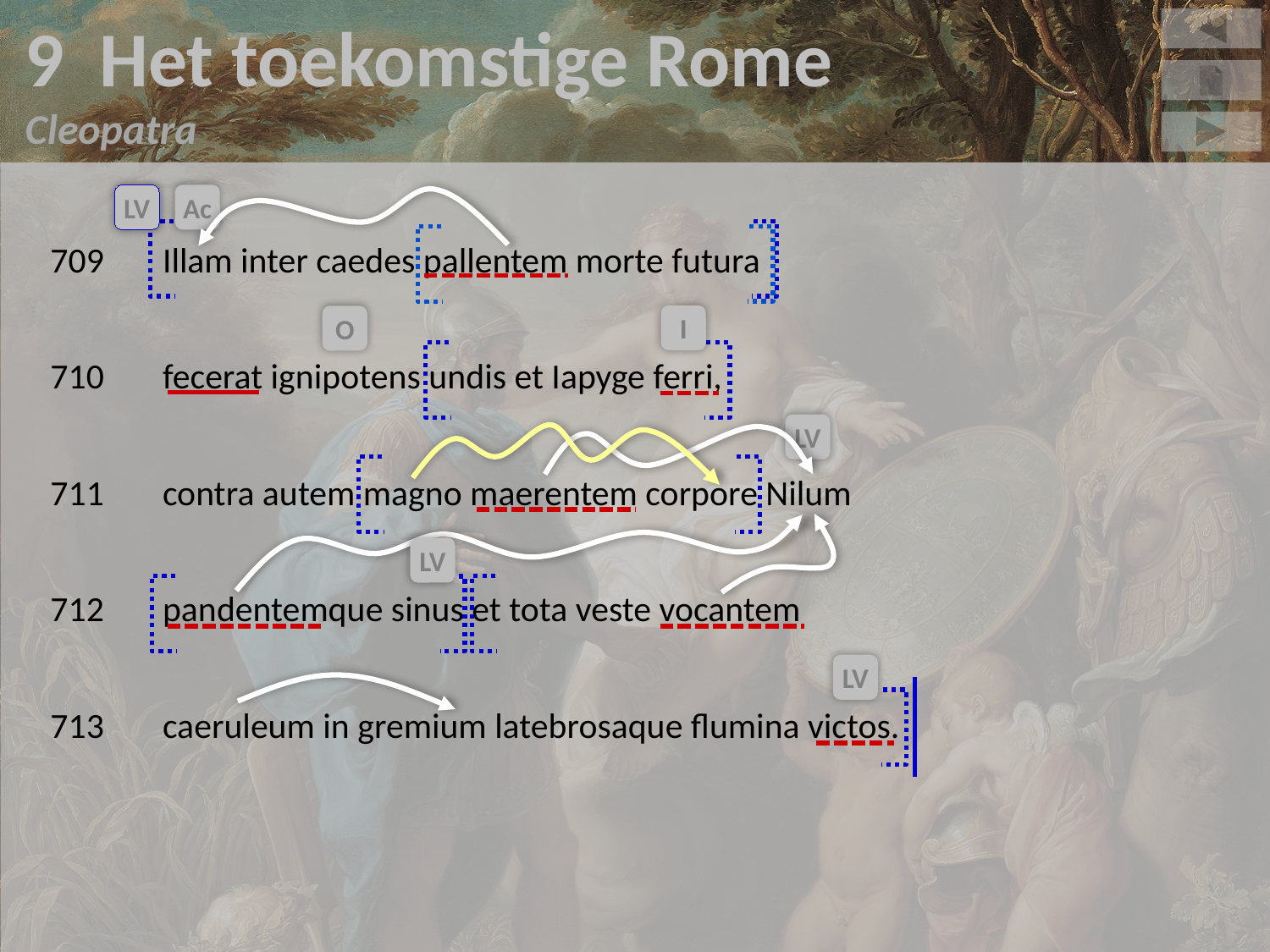

9  Het toekomstige Rome
Cleopatra

v

709	Illam inter caedes pallentem morte futura
710	fecerat ignipotens undis et Iapyge ferri,
711	contra autem magno maerentem corpore Nilum
712	pandentemque sinus et tota veste vocantem
713	caeruleum in gremium latebrosaque flumina victos.
LV
Ac

I
O

LV

LV

LV